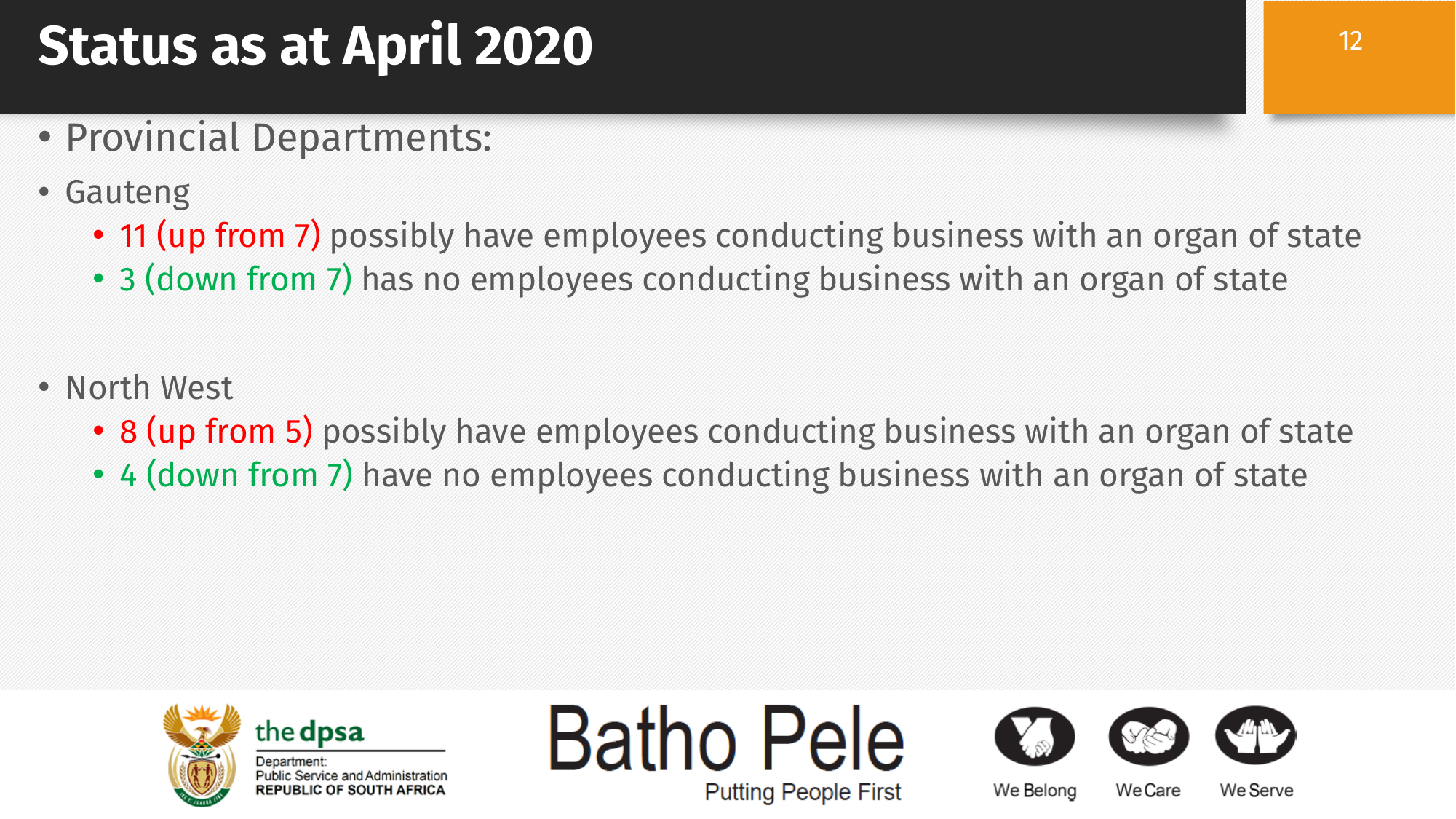

# Status as at April 2020
12
Provincial Departments:
Gauteng
11 (up from 7) possibly have employees conducting business with an organ of state
3 (down from 7) has no employees conducting business with an organ of state

North West
8 (up from 5) possibly have employees conducting business with an organ of state
4 (down from 7) have no employees conducting business with an organ of state